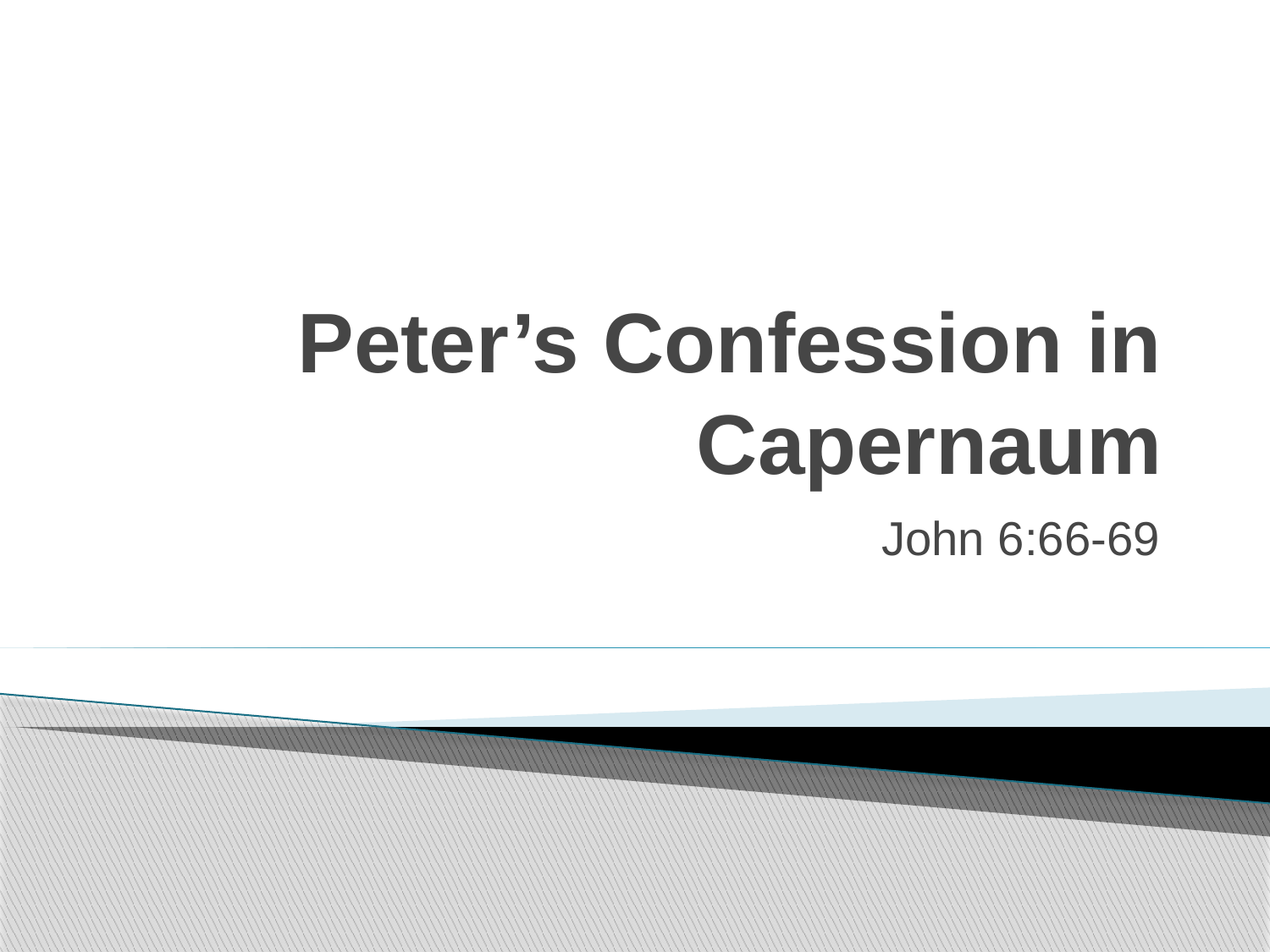

# Peter’s Confession in Capernaum
John 6:66-69